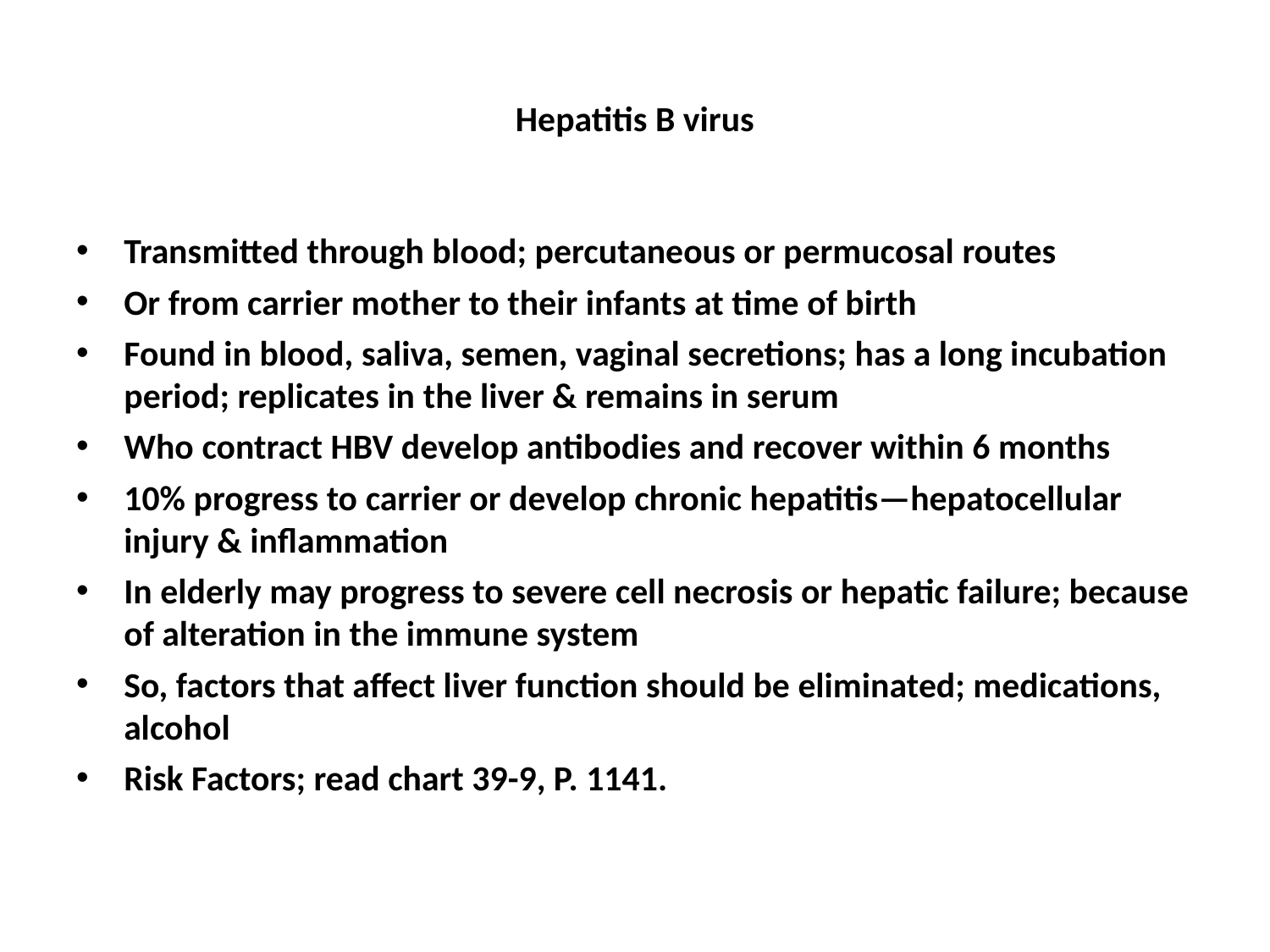

# Hepatitis B virus
Transmitted through blood; percutaneous or permucosal routes
Or from carrier mother to their infants at time of birth
Found in blood, saliva, semen, vaginal secretions; has a long incubation period; replicates in the liver & remains in serum
Who contract HBV develop antibodies and recover within 6 months
10% progress to carrier or develop chronic hepatitis—hepatocellular injury & inflammation
In elderly may progress to severe cell necrosis or hepatic failure; because of alteration in the immune system
So, factors that affect liver function should be eliminated; medications, alcohol
Risk Factors; read chart 39-9, P. 1141.